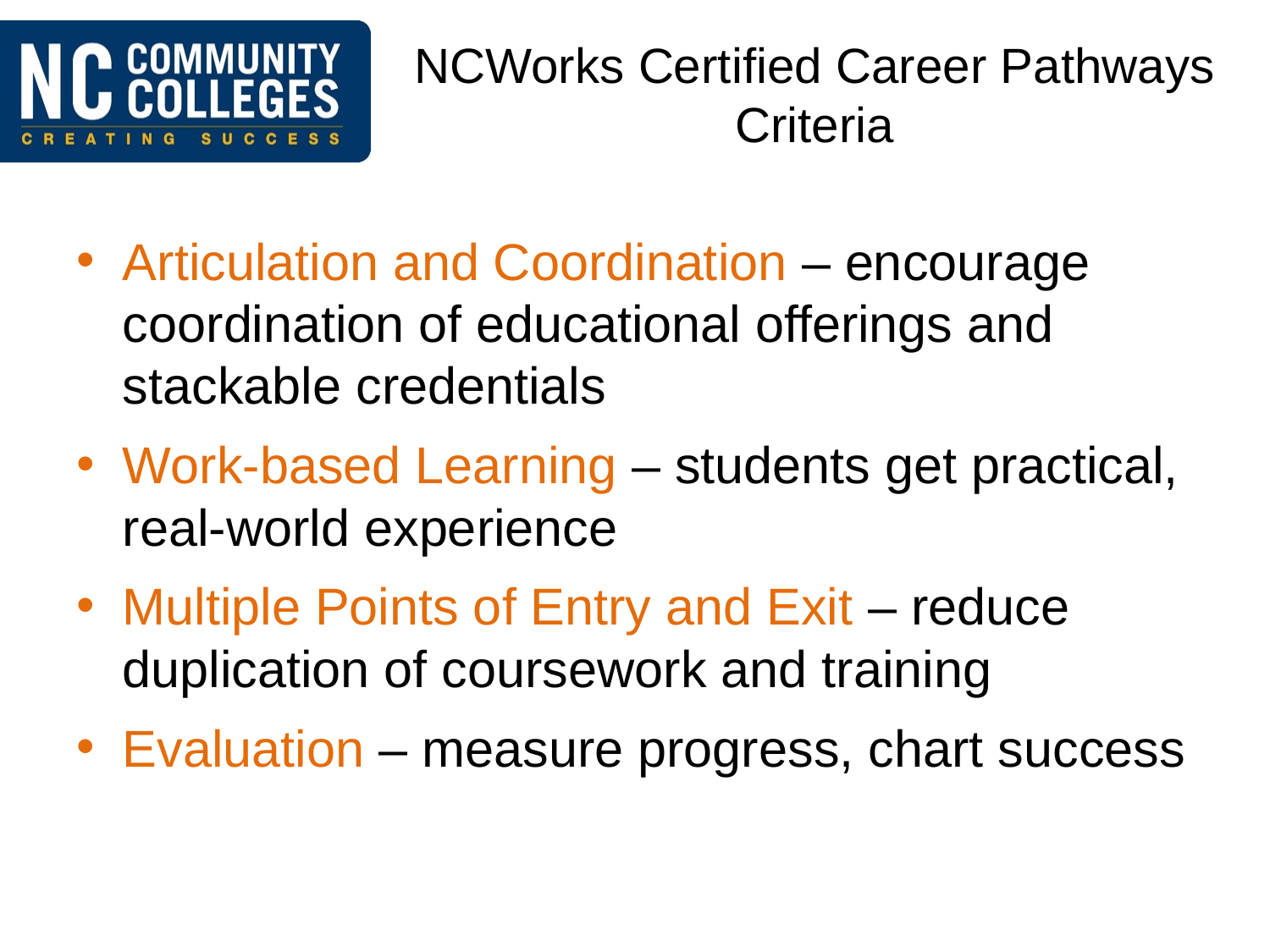

# NCWorks Certified Career Pathways Criteria
Articulation and Coordination – encourage coordination of educational offerings and stackable credentials
Work-based Learning – students get practical, real-world experience
Multiple Points of Entry and Exit – reduce duplication of coursework and training
Evaluation – measure progress, chart success